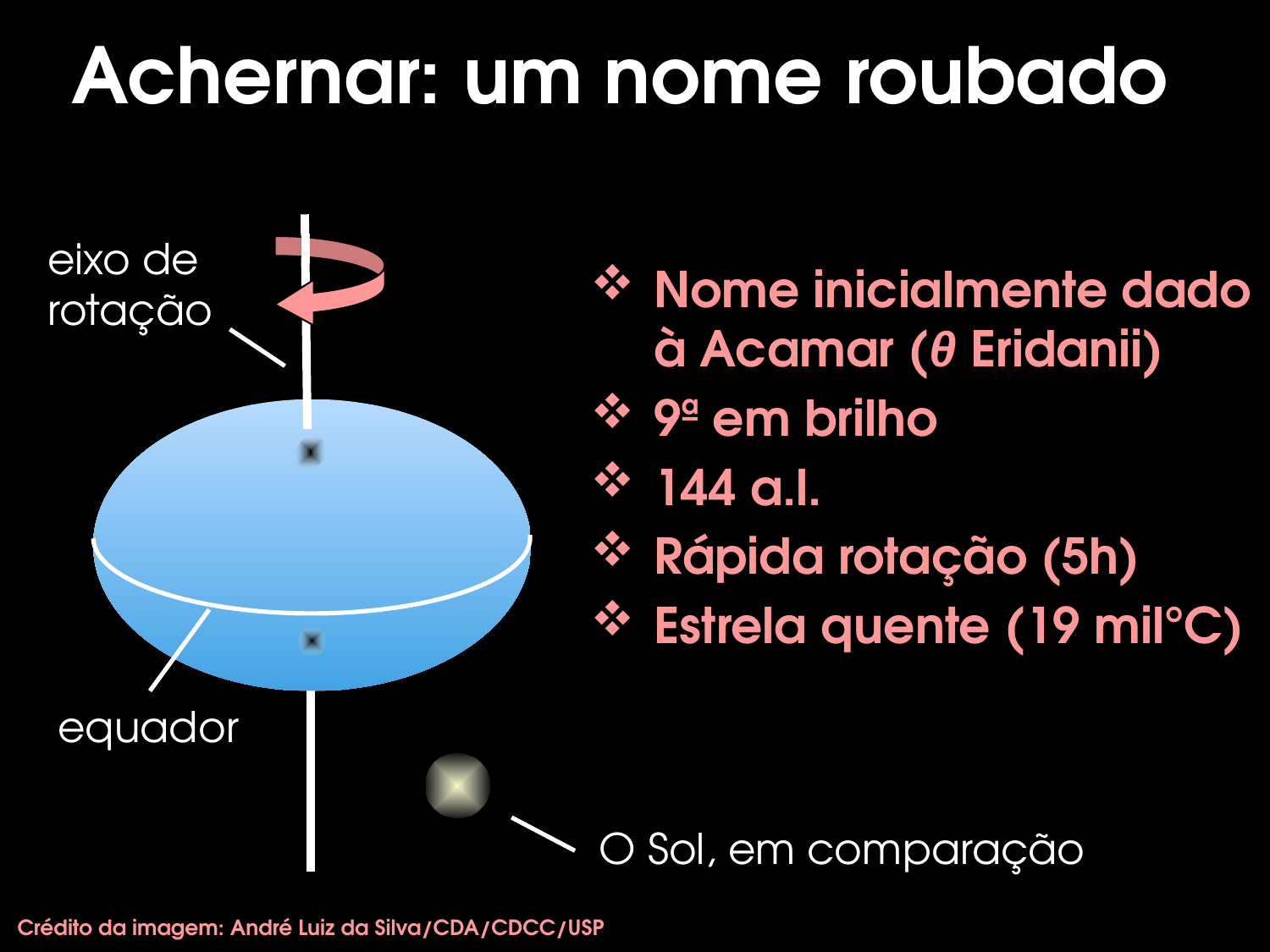

Achernar: um nome roubado
eixo de rotação

Nome inicialmente dado à Acamar (θ Eridanii)
9ª em brilho
144 a.l.
Rápida rotação (5h)
Estrela quente (19 mil°C)

equador

 O Sol, em comparação
Crédito da imagem: André Luiz da Silva/CDA/CDCC/USP